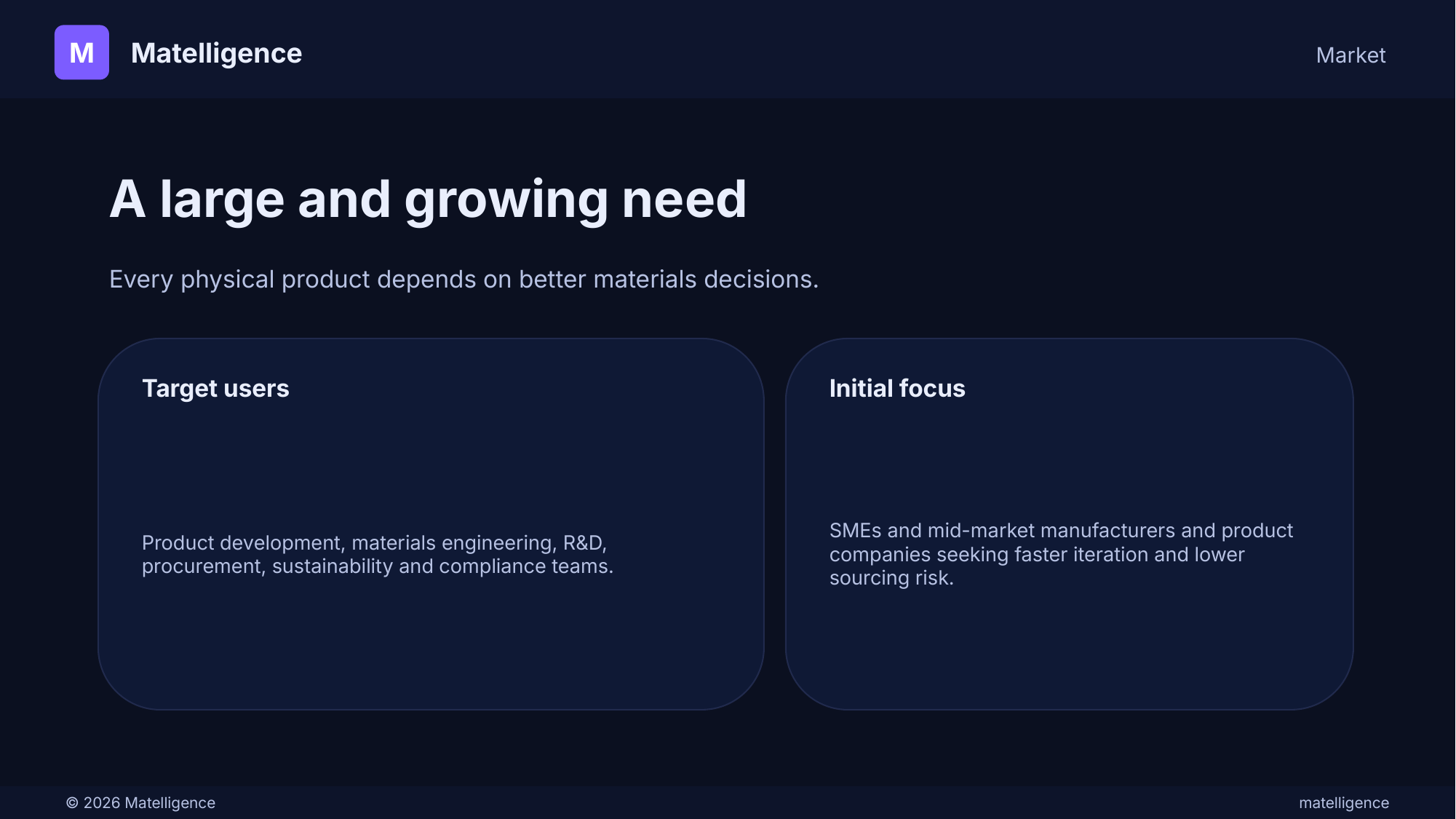

M
Matelligence
Market
A large and growing need
Every physical product depends on better materials decisions.

Target users
Initial focus
Product development, materials engineering, R&D, procurement, sustainability and compliance teams.
SMEs and mid-market manufacturers and product companies seeking faster iteration and lower sourcing risk.

© 2026 Matelligence
matelligence